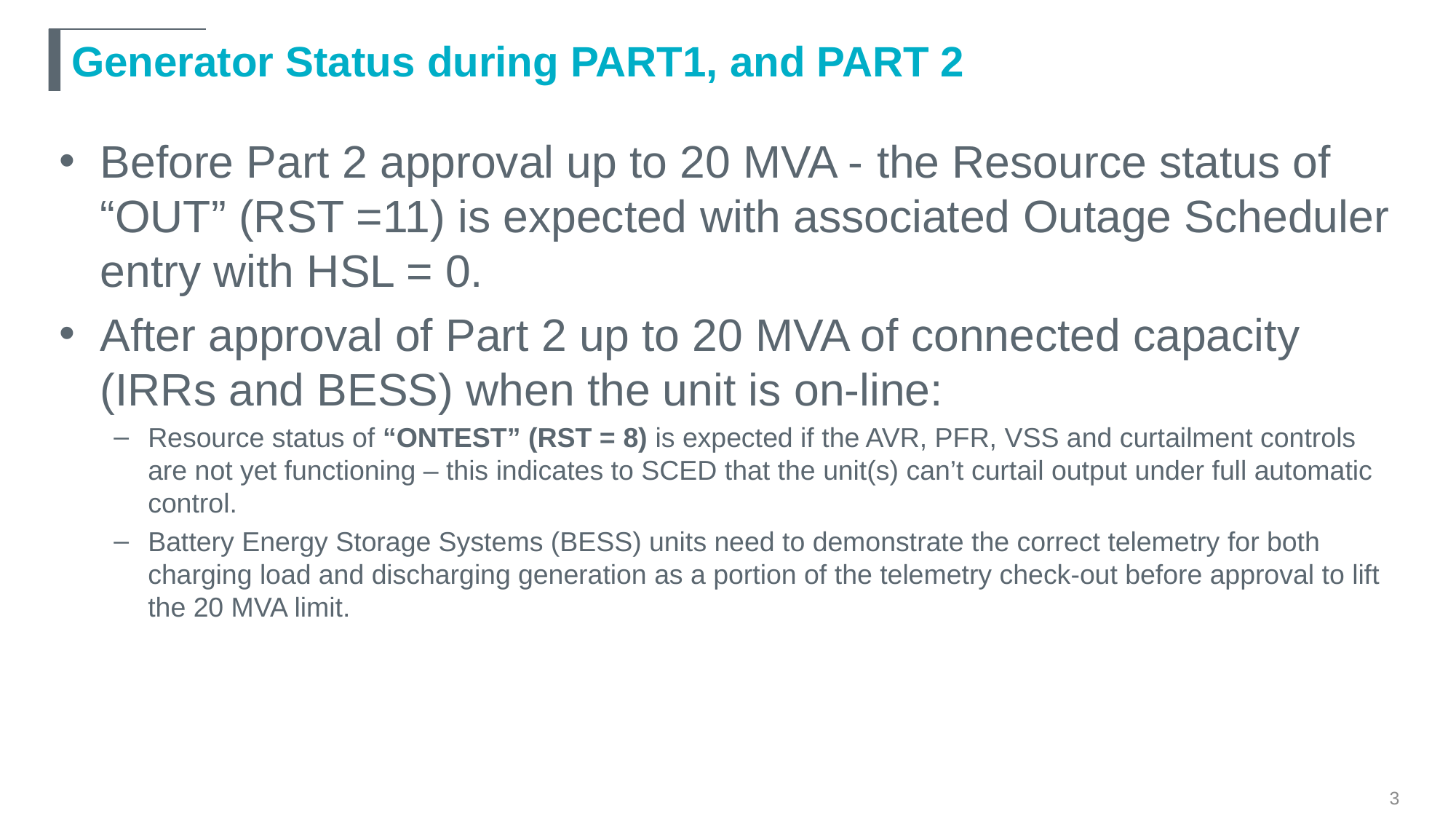

# Generator Status during PART1, and PART 2
Before Part 2 approval up to 20 MVA - the Resource status of “OUT” (RST =11) is expected with associated Outage Scheduler entry with HSL = 0.
After approval of Part 2 up to 20 MVA of connected capacity (IRRs and BESS) when the unit is on-line:
Resource status of “ONTEST” (RST = 8) is expected if the AVR, PFR, VSS and curtailment controls are not yet functioning – this indicates to SCED that the unit(s) can’t curtail output under full automatic control.
Battery Energy Storage Systems (BESS) units need to demonstrate the correct telemetry for both charging load and discharging generation as a portion of the telemetry check-out before approval to lift the 20 MVA limit.

3